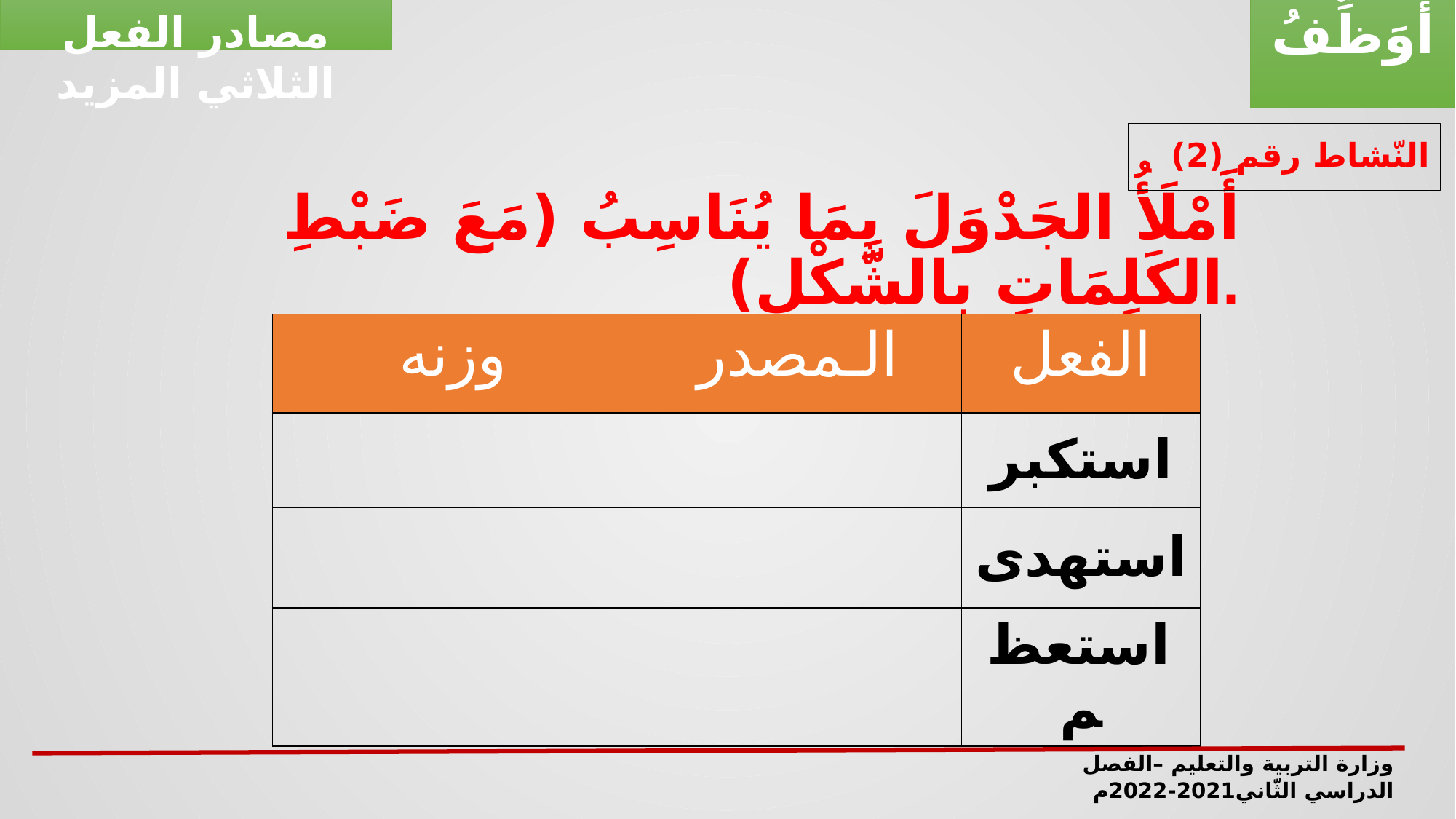

مصادر الفعل الثلاثي المزيد
أُوَظِّفُ
النّشاط رقم (2)
# أَمْلَأُ الجَدْوَلَ بِمَا يُنَاسِبُ (مَعَ ضَبْطِ الكَلِمَاتِ بِالشَّكْلِ).
| وزنه | الـمصدر | الفعل |
| --- | --- | --- |
|  |  | استكبر |
|  |  | استهدى |
|  |  | استعظم |
وزارة التربية والتعليم –الفصل الدراسي الثّاني2021-2022م